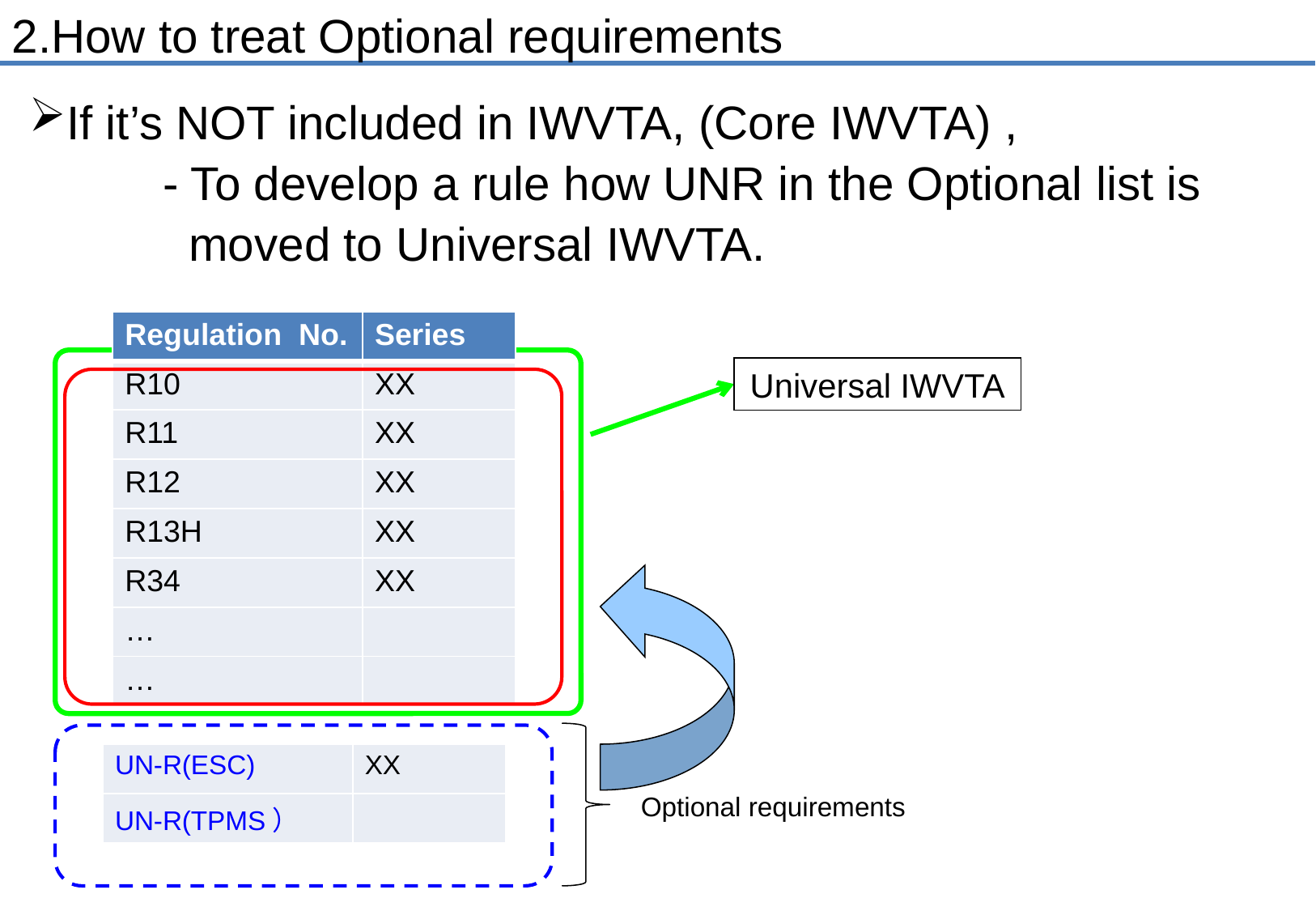

2.How to treat Optional requirements
If it’s NOT included in IWVTA, (Core IWVTA) ,
        - To develop a rule how UNR in the Optional list is
          moved to Universal IWVTA.

| Regulation No. | Series |
| --- | --- |
| R10 | XX |
| R11 | XX |
| R12 | XX |
| R13H | XX |
| R34 | XX |
| … |  |
| … |  |

Universal IWVTA

| UN-R(ESC) | XX |
| --- | --- |
| UN-R(TPMS） |  |
Optional requirements